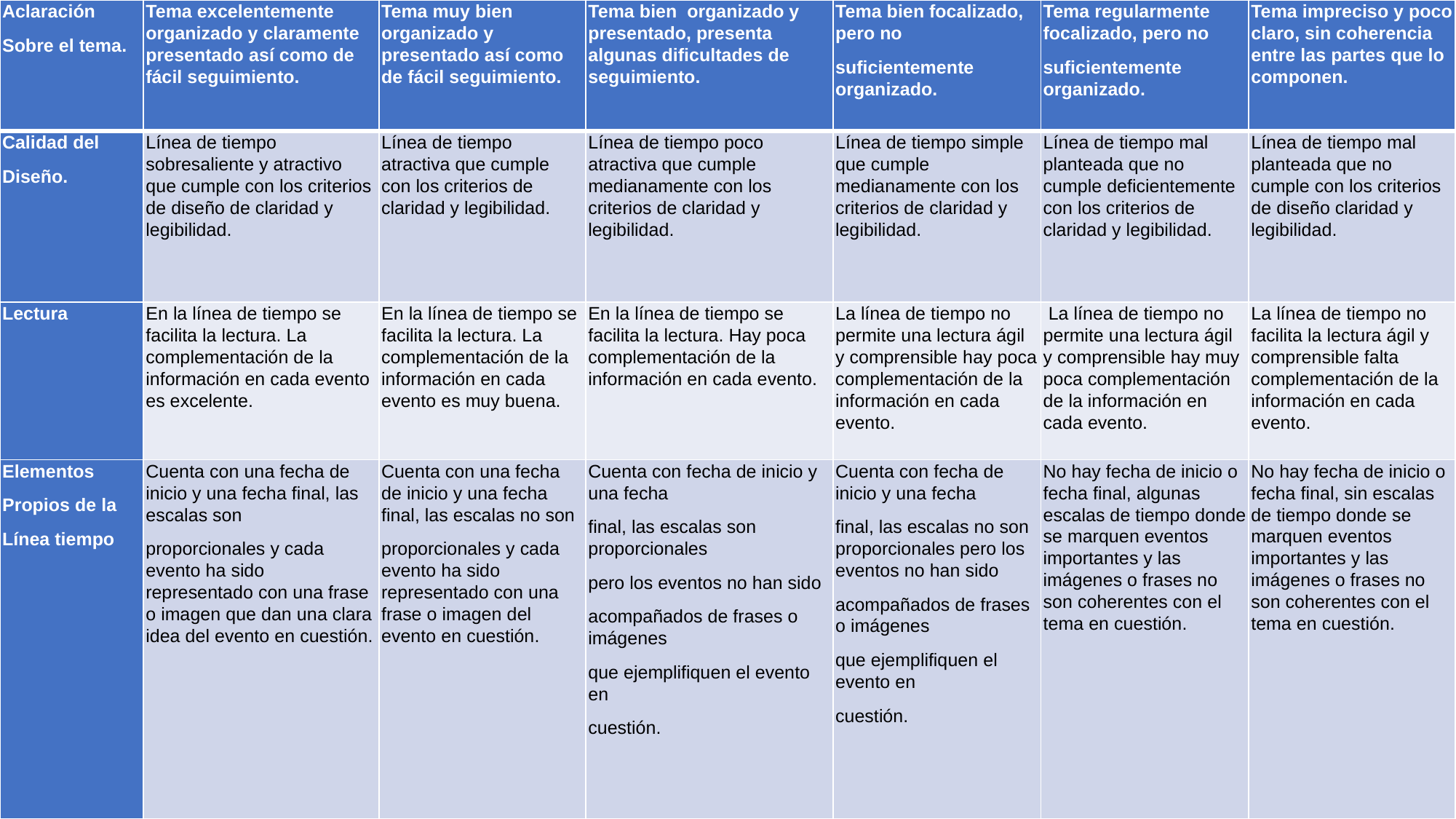

| Aclaración Sobre el tema. | Tema excelentemente organizado y claramente presentado así como de fácil seguimiento. | Tema muy bien organizado y presentado así como de fácil seguimiento. | Tema bien organizado y presentado, presenta algunas dificultades de seguimiento. | Tema bien focalizado, pero no suficientemente organizado. | Tema regularmente focalizado, pero no suficientemente organizado. | Tema impreciso y poco claro, sin coherencia entre las partes que lo componen. |
| --- | --- | --- | --- | --- | --- | --- |
| Calidad del Diseño. | Línea de tiempo sobresaliente y atractivo que cumple con los criterios de diseño de claridad y legibilidad. | Línea de tiempo atractiva que cumple con los criterios de claridad y legibilidad. | Línea de tiempo poco atractiva que cumple medianamente con los criterios de claridad y legibilidad. | Línea de tiempo simple que cumple medianamente con los criterios de claridad y legibilidad. | Línea de tiempo mal planteada que no cumple deficientemente con los criterios de claridad y legibilidad. | Línea de tiempo mal planteada que no cumple con los criterios de diseño claridad y legibilidad. |
| Lectura | En la línea de tiempo se facilita la lectura. La complementación de la información en cada evento es excelente. | En la línea de tiempo se facilita la lectura. La complementación de la información en cada evento es muy buena. | En la línea de tiempo se facilita la lectura. Hay poca complementación de la información en cada evento. | La línea de tiempo no permite una lectura ágil y comprensible hay poca complementación de la información en cada evento. | La línea de tiempo no permite una lectura ágil y comprensible hay muy poca complementación de la información en cada evento. | La línea de tiempo no facilita la lectura ágil y comprensible falta complementación de la información en cada evento. |
| Elementos Propios de la Línea tiempo | Cuenta con una fecha de inicio y una fecha final, las escalas son proporcionales y cada evento ha sido representado con una frase o imagen que dan una clara idea del evento en cuestión. | Cuenta con una fecha de inicio y una fecha final, las escalas no son proporcionales y cada evento ha sido representado con una frase o imagen del evento en cuestión. | Cuenta con fecha de inicio y una fecha final, las escalas son proporcionales pero los eventos no han sido acompañados de frases o imágenes que ejemplifiquen el evento en cuestión. | Cuenta con fecha de inicio y una fecha final, las escalas no son proporcionales pero los eventos no han sido acompañados de frases o imágenes que ejemplifiquen el evento en cuestión. | No hay fecha de inicio o fecha final, algunas escalas de tiempo donde se marquen eventos importantes y las imágenes o frases no son coherentes con el tema en cuestión. | No hay fecha de inicio o fecha final, sin escalas de tiempo donde se marquen eventos importantes y las imágenes o frases no son coherentes con el tema en cuestión. |